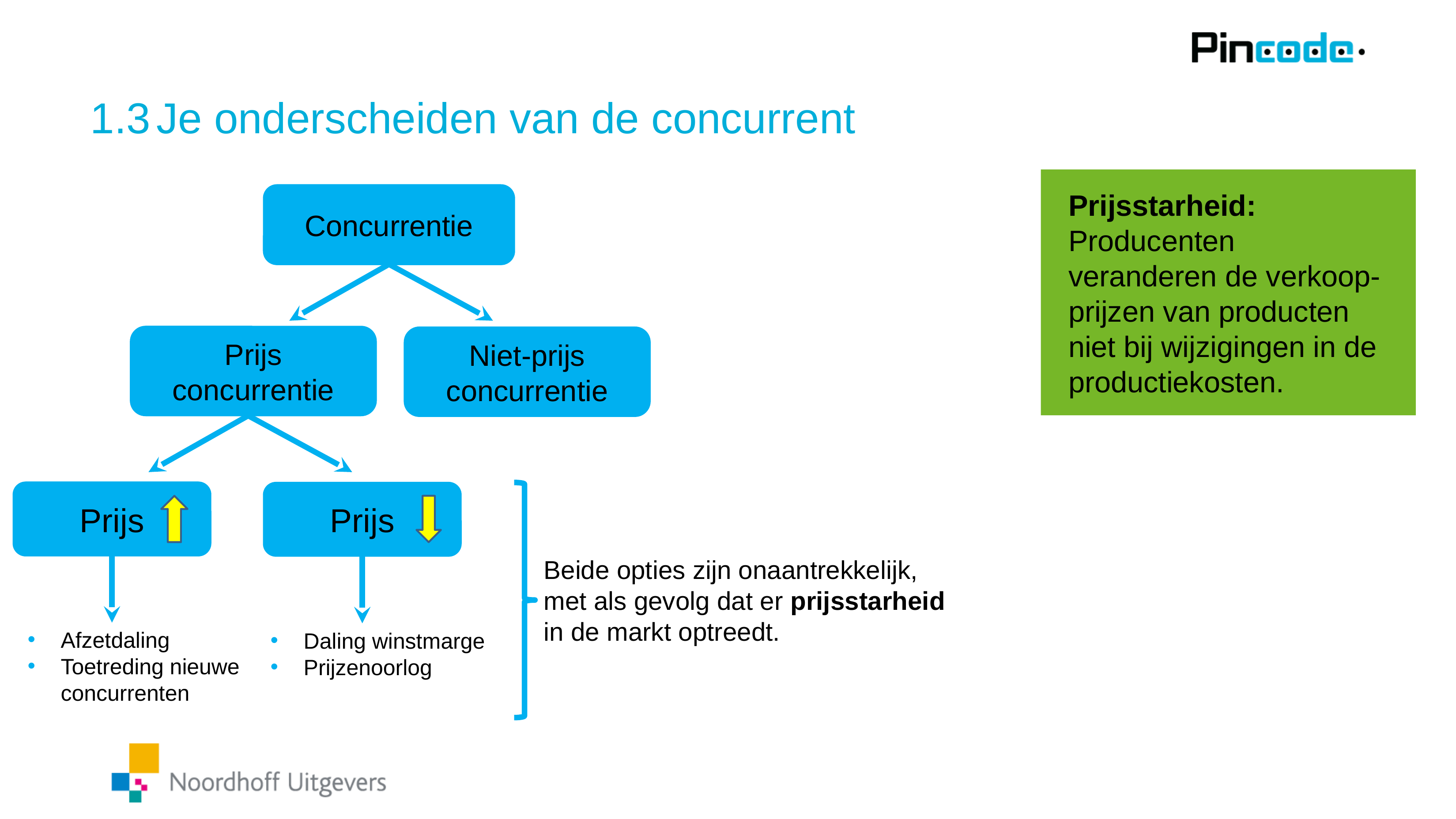

# 1.3	Je onderscheiden van de concurrent
Prijsstarheid:
Producenten veranderen de verkoop-prijzen van producten niet bij wijzigingen in de productiekosten.
Concurrentie
Prijs
concurrentie
Niet-prijs
concurrentie
Prijs

Afzetdaling
Toetreding nieuwe concurrenten

Beide opties zijn onaantrekkelijk, met als gevolg dat er prijsstarheid in de markt optreedt.
Prijs

Daling winstmarge
Prijzenoorlog